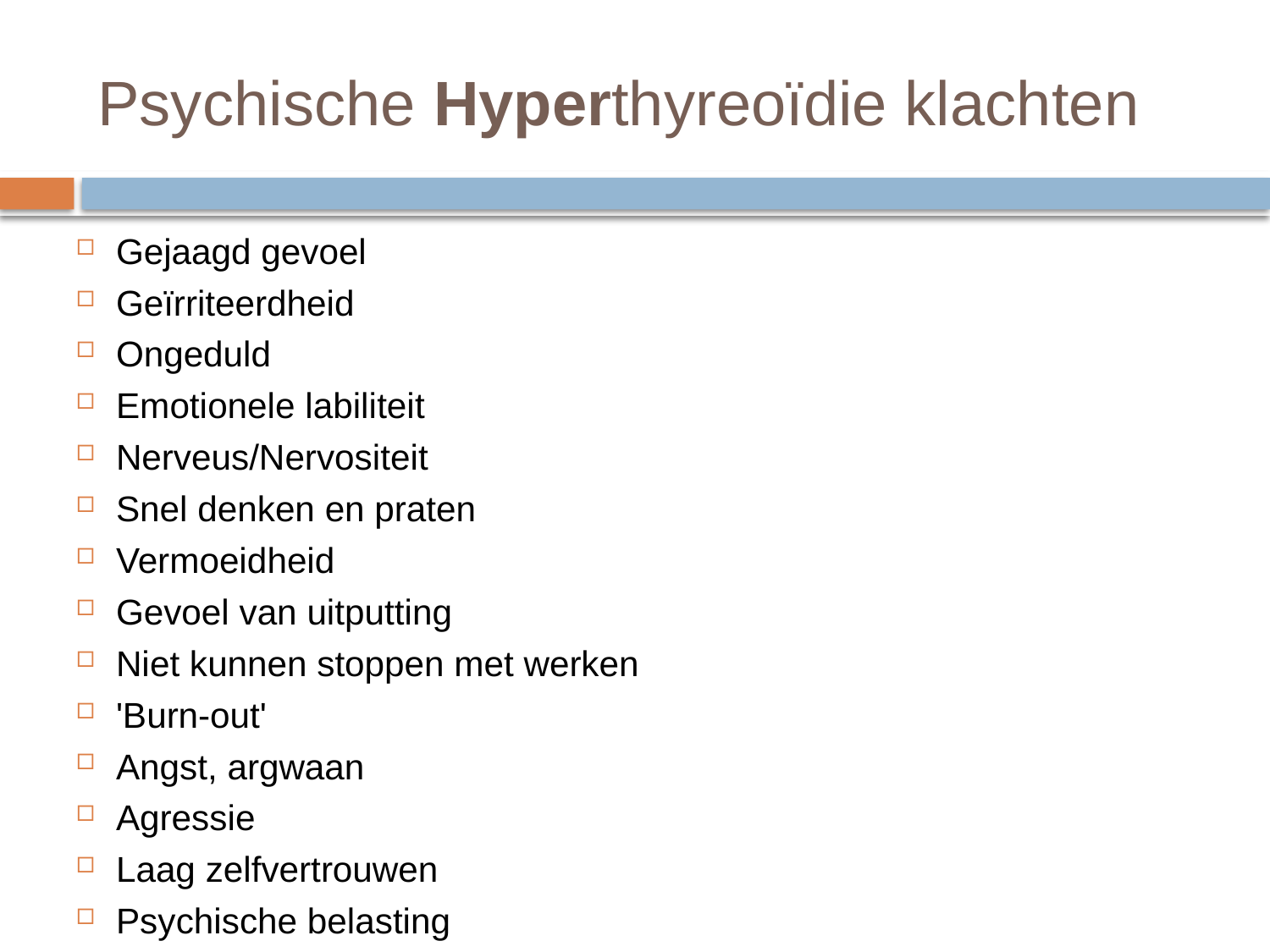

# Psychische Hyperthyreoïdie klachten
Gejaagd gevoel
Geïrriteerdheid
Ongeduld
Emotionele labiliteit
Nerveus/Nervositeit
Snel denken en praten
Vermoeidheid
Gevoel van uitputting
Niet kunnen stoppen met werken
'Burn-out'
Angst, argwaan
Agressie
Laag zelfvertrouwen
Psychische belasting